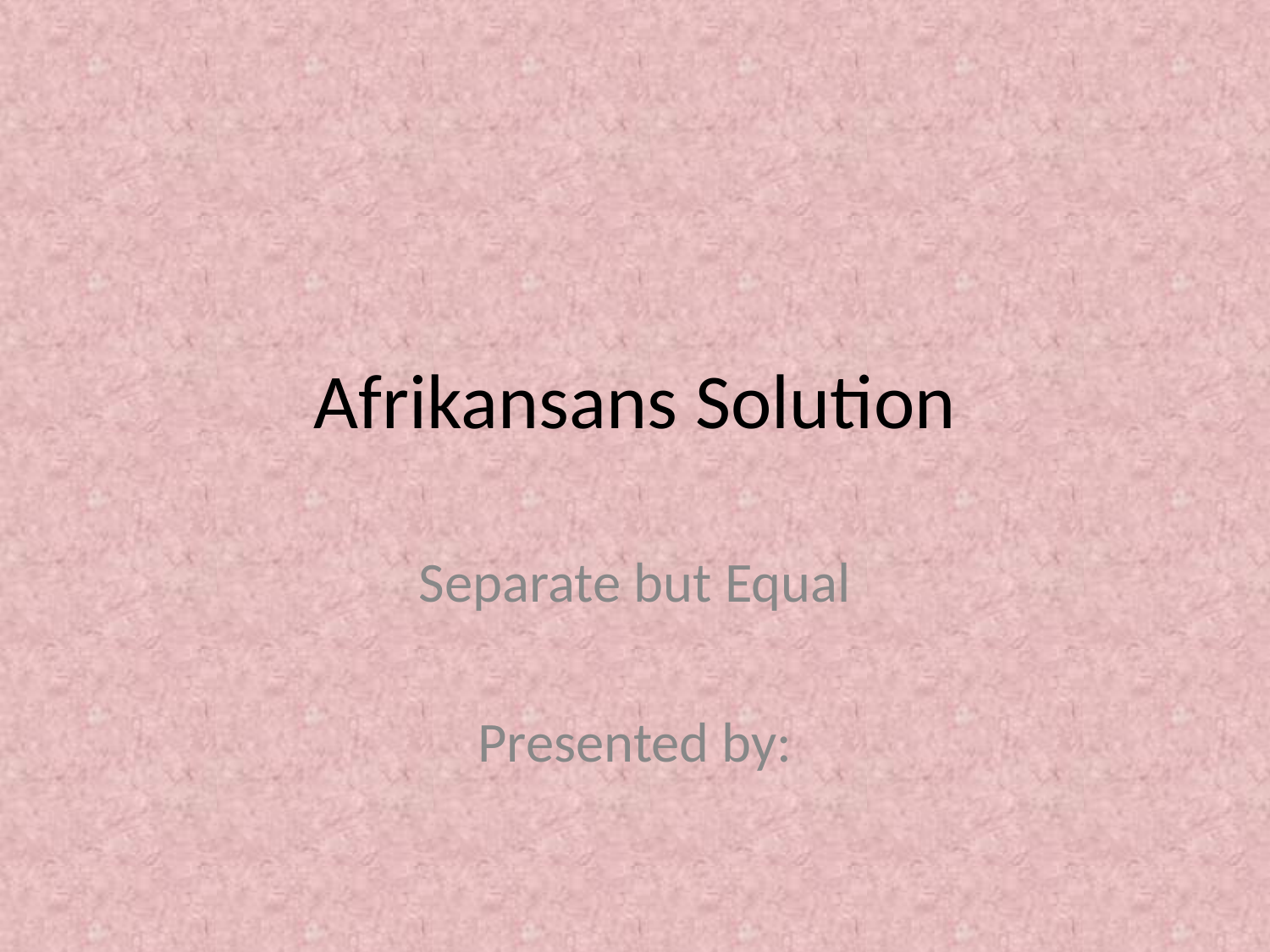

# Afrikansans Solution
Separate but Equal

Presented by: